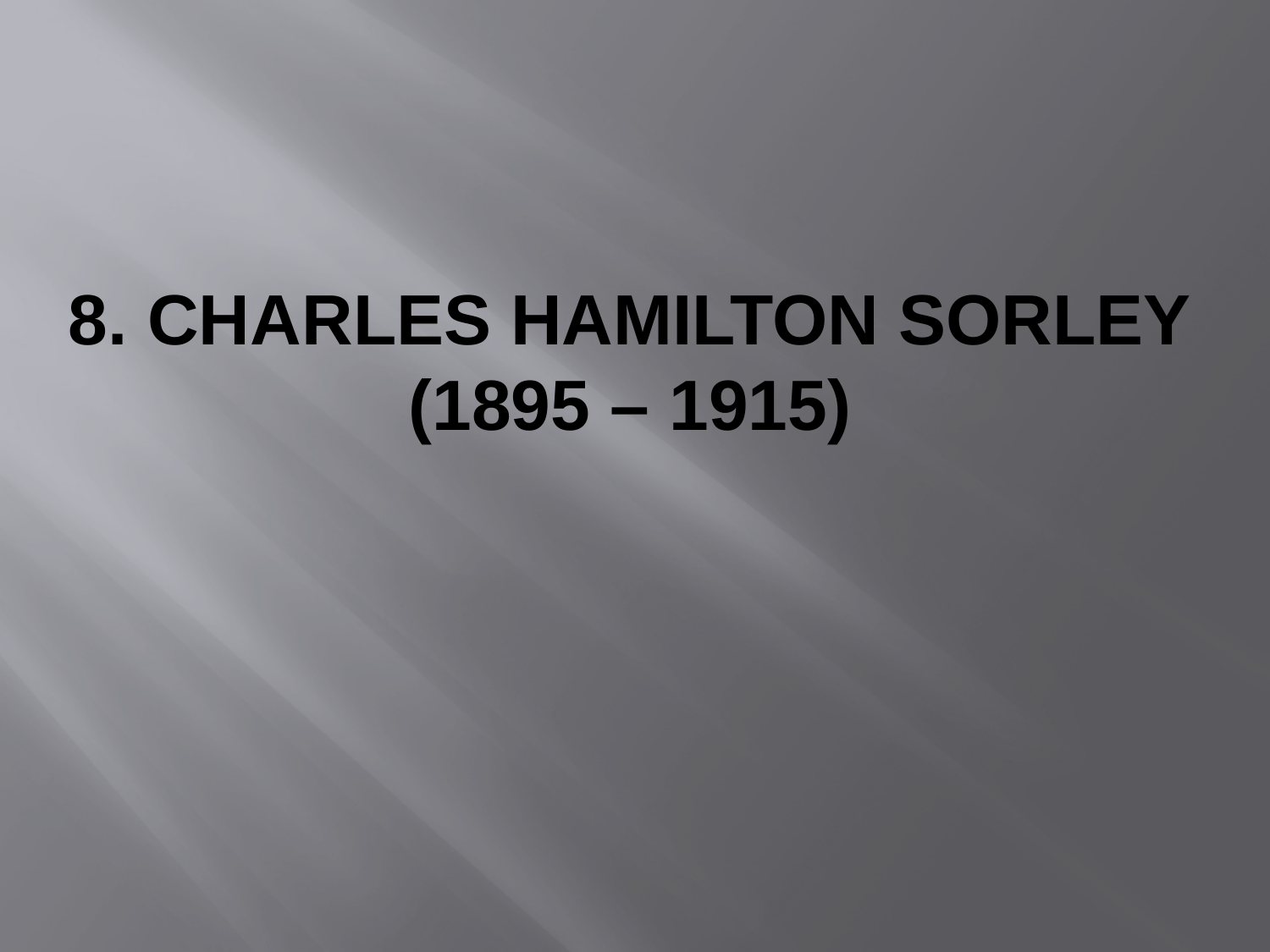

# 8. Charles Hamilton sorley (1895 – 1915)